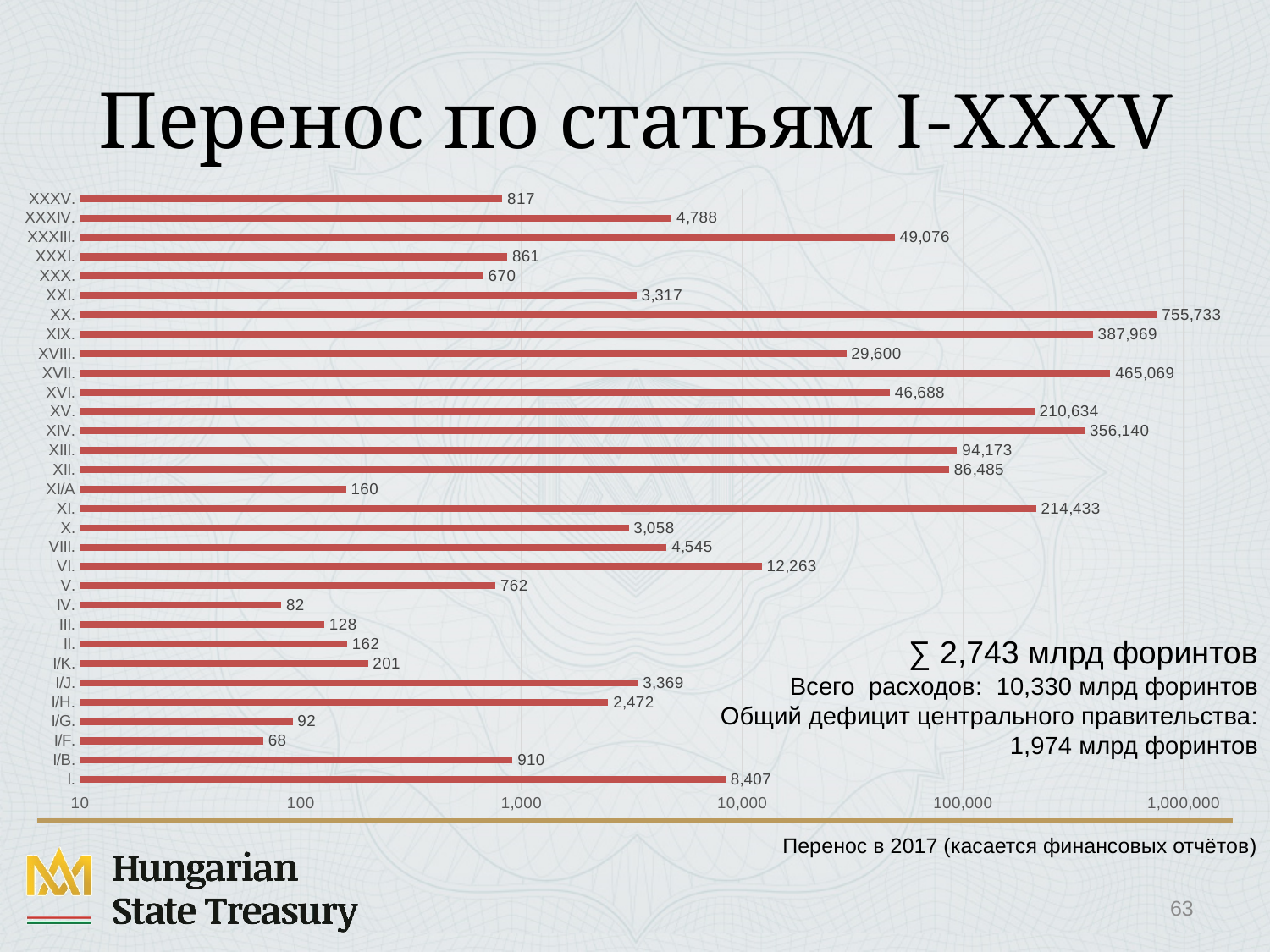

# Перенос по статьям I-XXXV

### Chart

| Category | 2017. évi beszámolóban kimutatott maradvány  (07/A. űrlap 15. sor: Összes maradvány) |
|---|---|
| I. | 8407.321562 |
| I/B. | 909.728934 |
| I/F. | 67.558438 |
| I/G. | 91.792639 |
| I/H. | 2471.541878 |
| I/J. | 3368.883891 |
| I/K. | 201.367784 |
| II. | 161.785978 |
| III. | 127.810014 |
| IV. | 81.528777 |
| V. | 761.660978 |
| VI. | 12262.563127 |
| VIII. | 4544.552819 |
| X. | 3057.633944 |
| XI. | 214433.424796 |
| XI/A | 160.059217 |
| XII. | 86484.631376 |
| XIII. | 94173.420825 |
| XIV. | 356139.98233 |
| XV. | 210634.270611 |
| XVI. | 46687.648454 |
| XVII. | 465068.668108 |
| XVIII. | 29600.149441 |
| XIX. | 387969.272162 |
| XX. | 755732.686224 |
| XXI. | 3317.025632 |
| XXX. | 670.080878 |
| XXXI. | 860.765086 |
| XXXIII. | 49076.482747 |
| XXXIV. | 4787.543989 |
| XXXV. | 817.399462 |
∑ 2,743 млрд форинтов
Всего  расходов:  10,330 млрд форинтов
Общий дефицит центрального правительства: 1,974 млрд форинтов
Перенос в 2017 (касается финансовых отчётов)
63